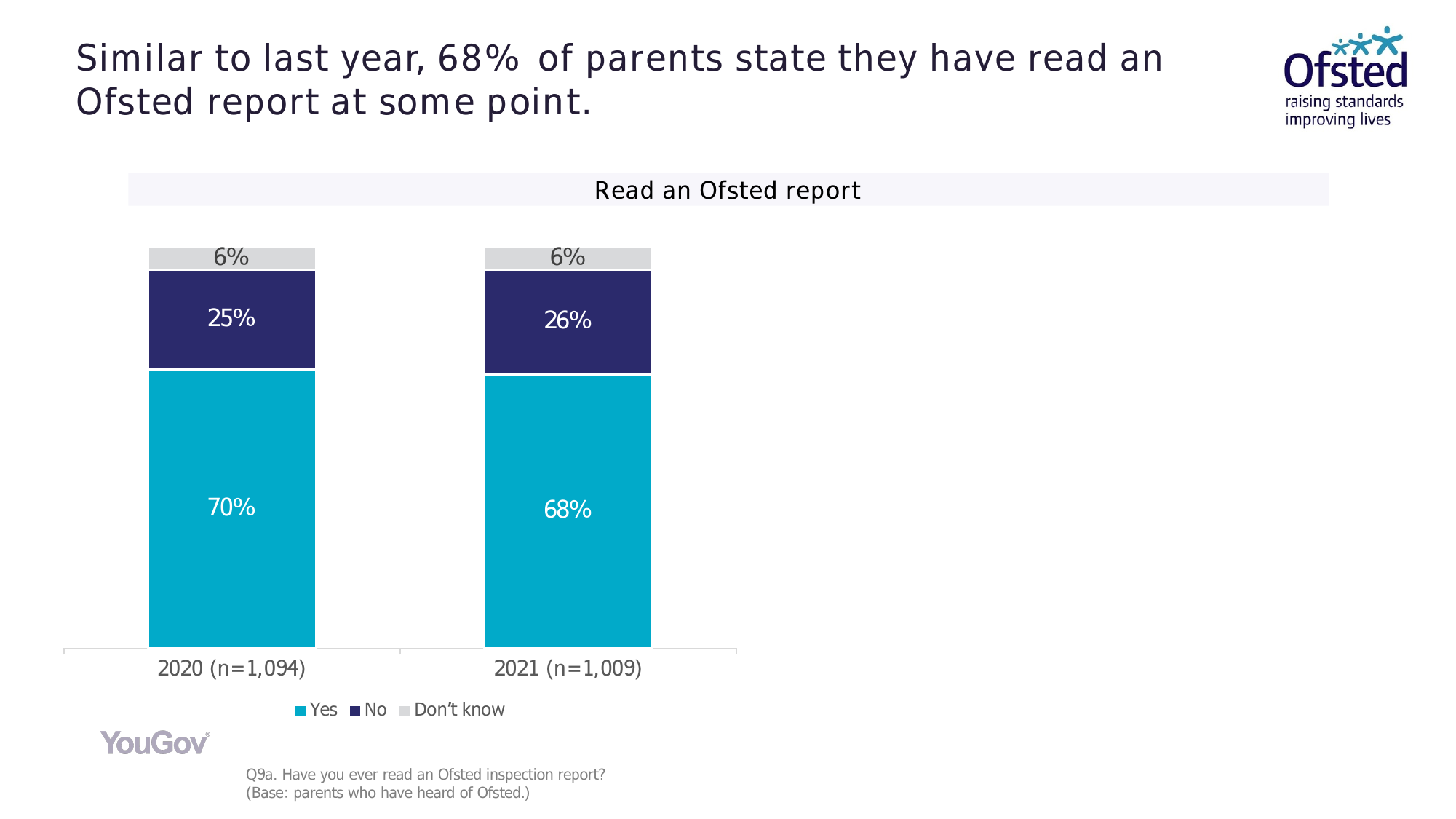

# Similar to last year, 68% of parents state they have read an Ofsted report at some point.
Read an Ofsted report

### Chart

| Category | Yes | No | Don’t know |
|---|---|---|---|
| 2020 (n=1,094) | 0.6951138402149554 | 0.2480230358724974 | 0.05686312391254732 |
| 2021 (n=1,009) | 0.6824 | 0.2608 | 0.0568 |
Q9a. Have you ever read an Ofsted inspection report?
(Base: parents who have heard of Ofsted.)